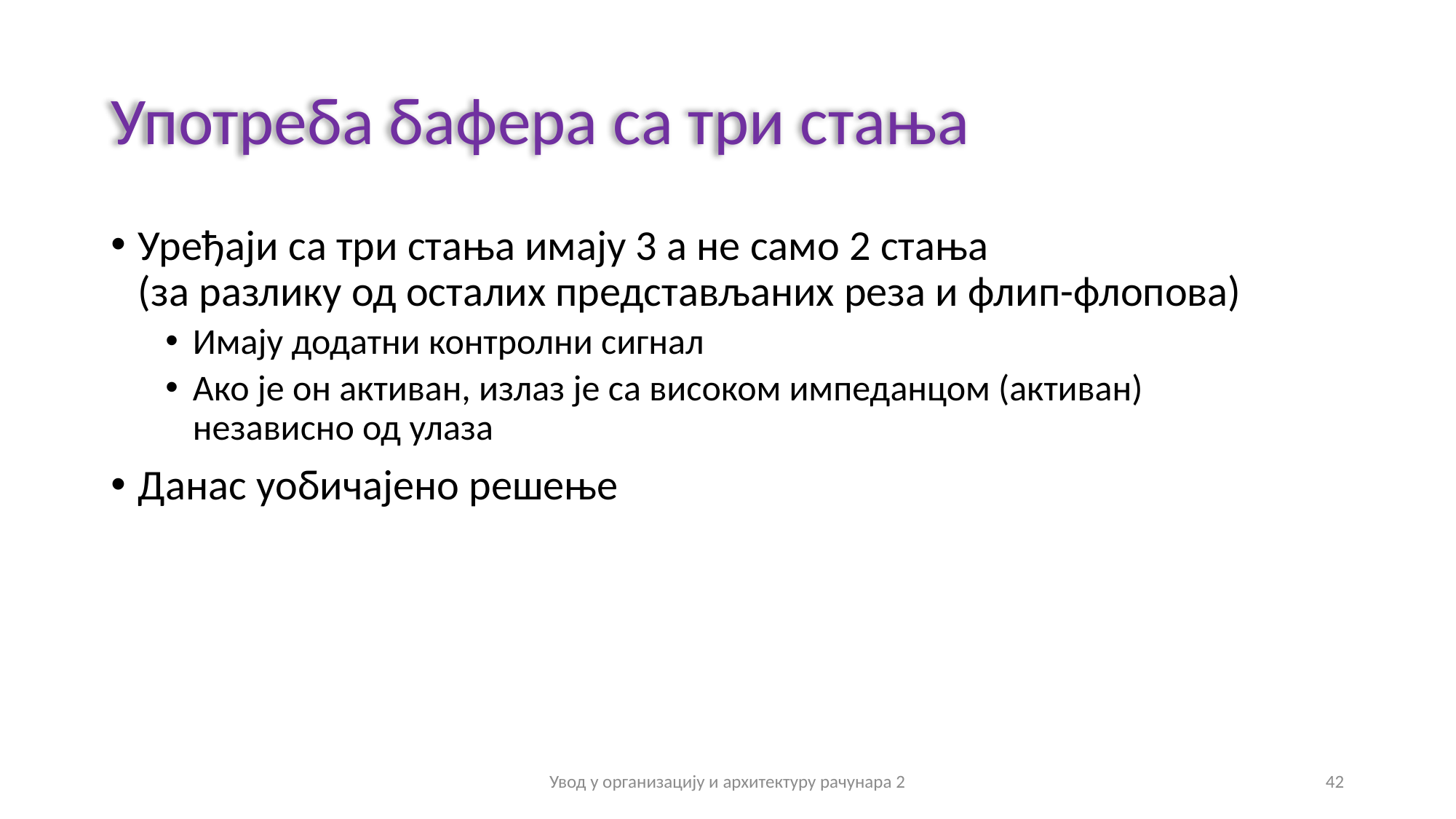

# Употреба бафера са три стања
Уређаји са три стања имају 3 а не само 2 стања
(за разлику од осталих представљаних реза и флип-флопова)
Имају додатни контролни сигнал
Ако је он активан, излаз је са високом импеданцом (активан)
независно од улаза
Данас уобичајено решење

Увод у организацију и архитектуру рачунара 2
42